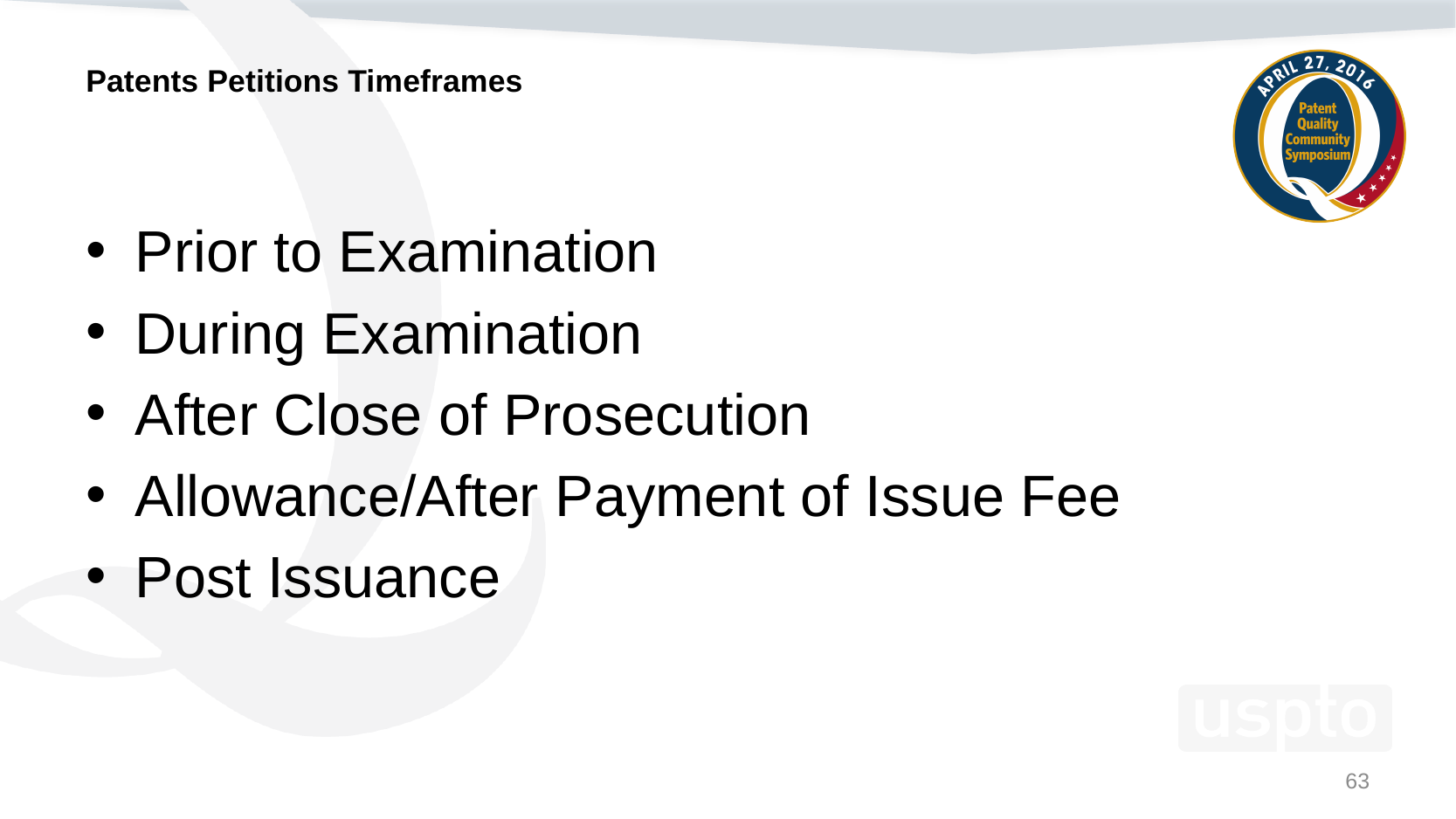

# Patents Petitions Timeframes
Prior to Examination
During Examination
After Close of Prosecution
Allowance/After Payment of Issue Fee
Post Issuance

63